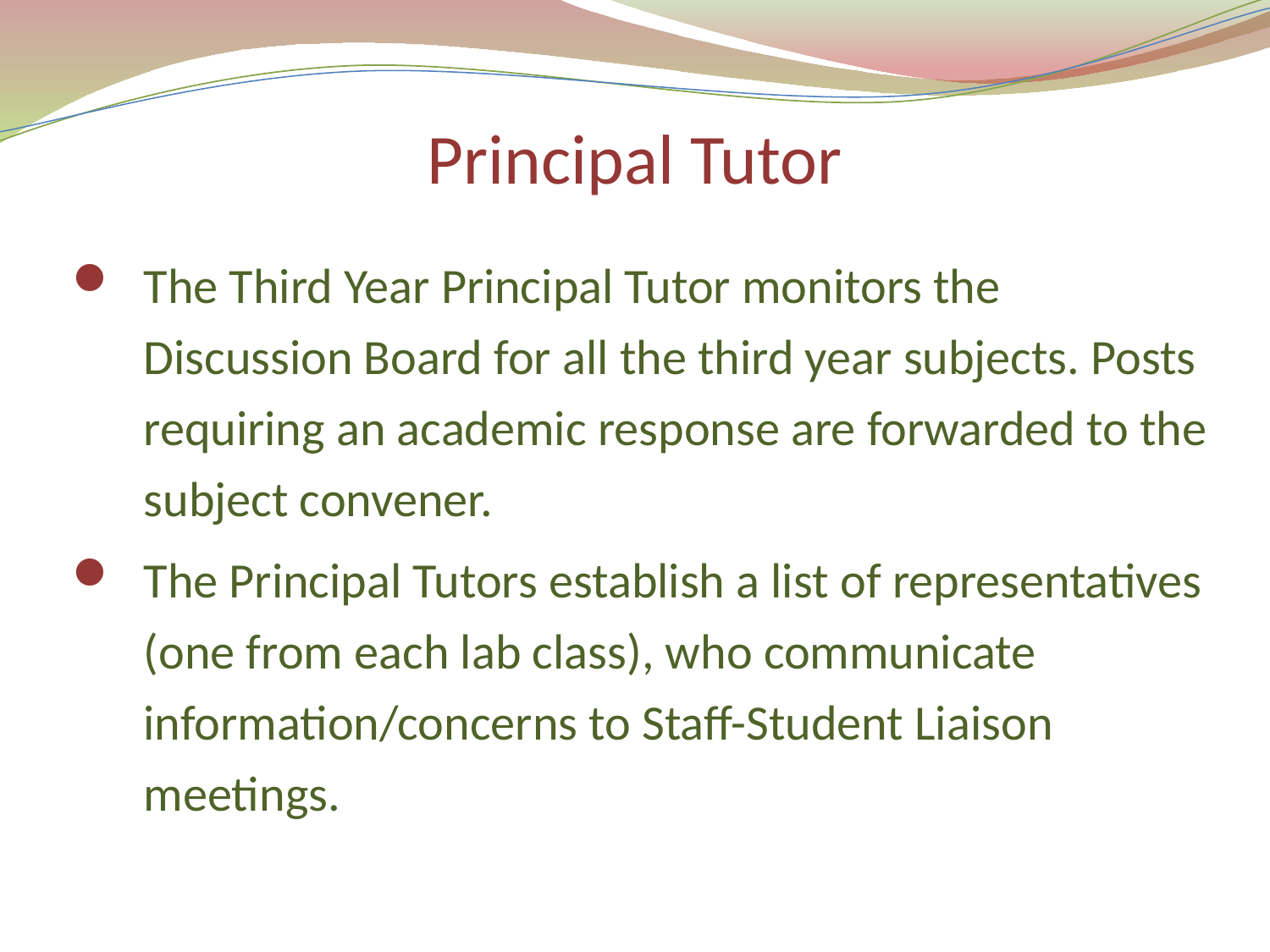

# Principal Tutor
The Third Year Principal Tutor monitors the Discussion Board for all the third year subjects. Posts requiring an academic response are forwarded to the subject convener.
The Principal Tutors establish a list of representatives (one from each lab class), who communicate information/concerns to Staff-Student Liaison meetings.